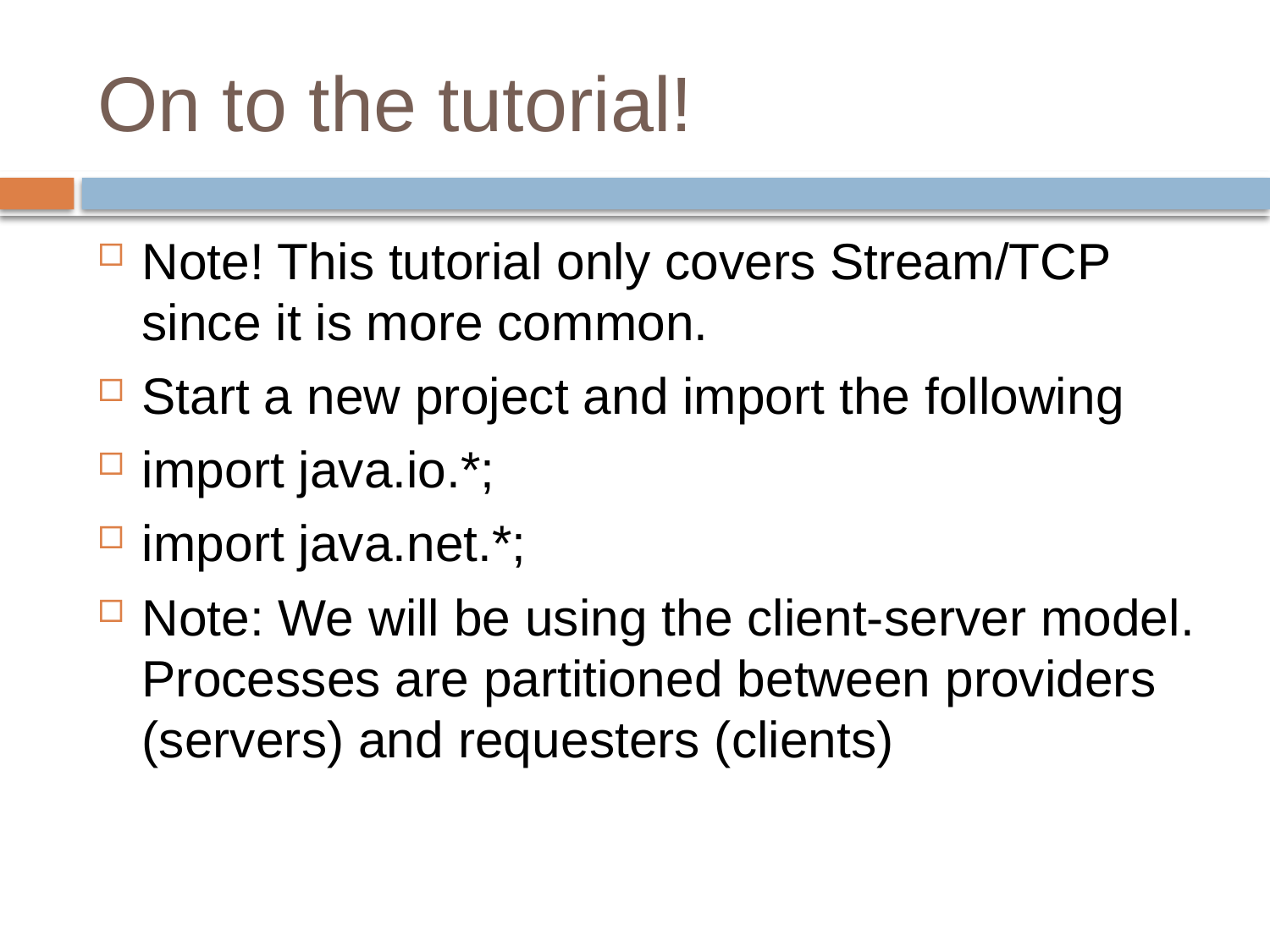

# On to the tutorial!
Note! This tutorial only covers Stream/TCP since it is more common.
Start a new project and import the following
import java.io.*;
import java.net.*;
Note: We will be using the client-server model. Processes are partitioned between providers (servers) and requesters (clients)